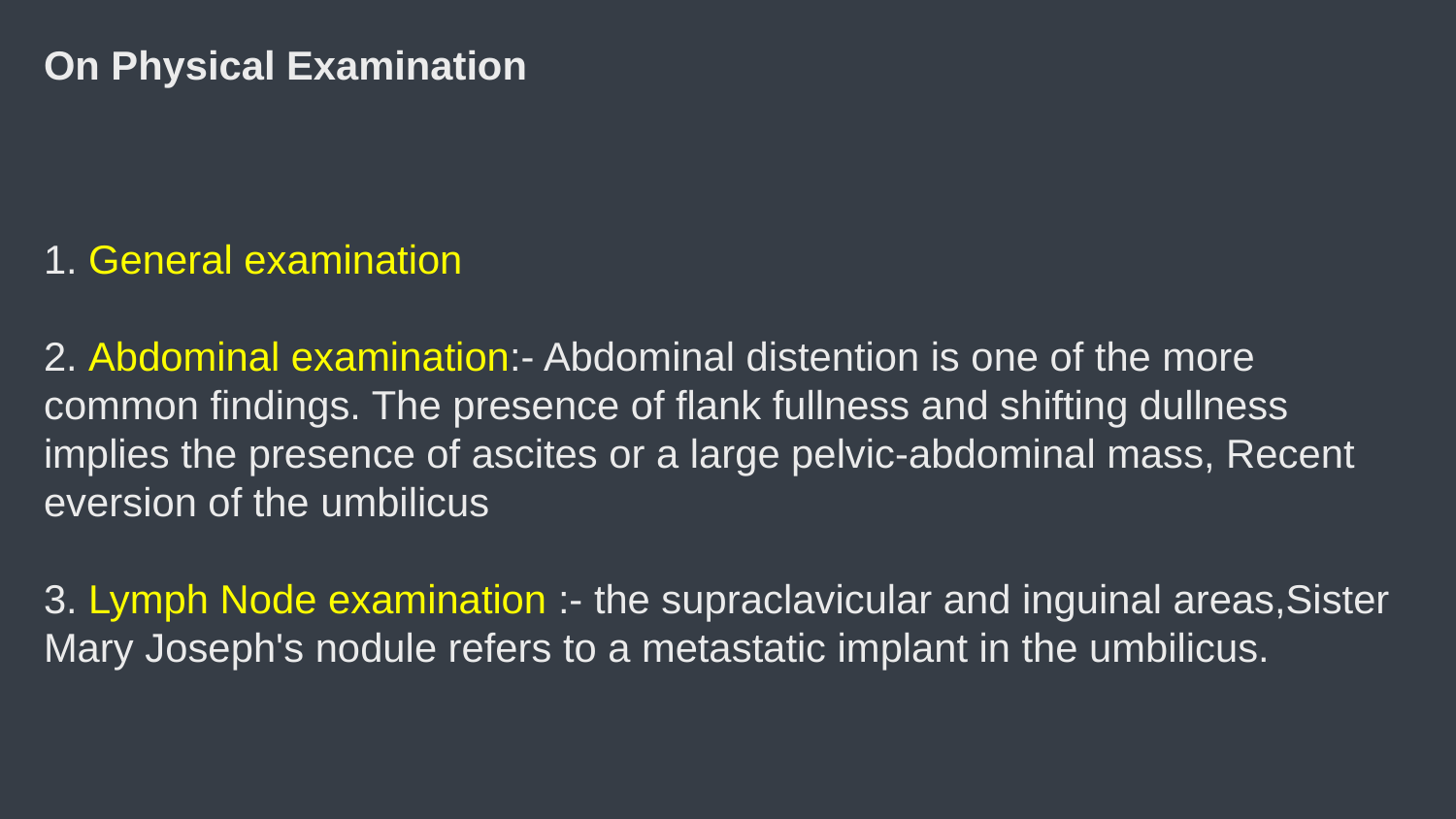

On Physical Examination

1. General examination

2. Abdominal examination:- Abdominal distention is one of the more common findings. The presence of flank fullness and shifting dullness implies the presence of ascites or a large pelvic-abdominal mass, Recent eversion of the umbilicus

3. Lymph Node examination :- the supraclavicular and inguinal areas,Sister Mary Joseph's nodule refers to a metastatic implant in the umbilicus.